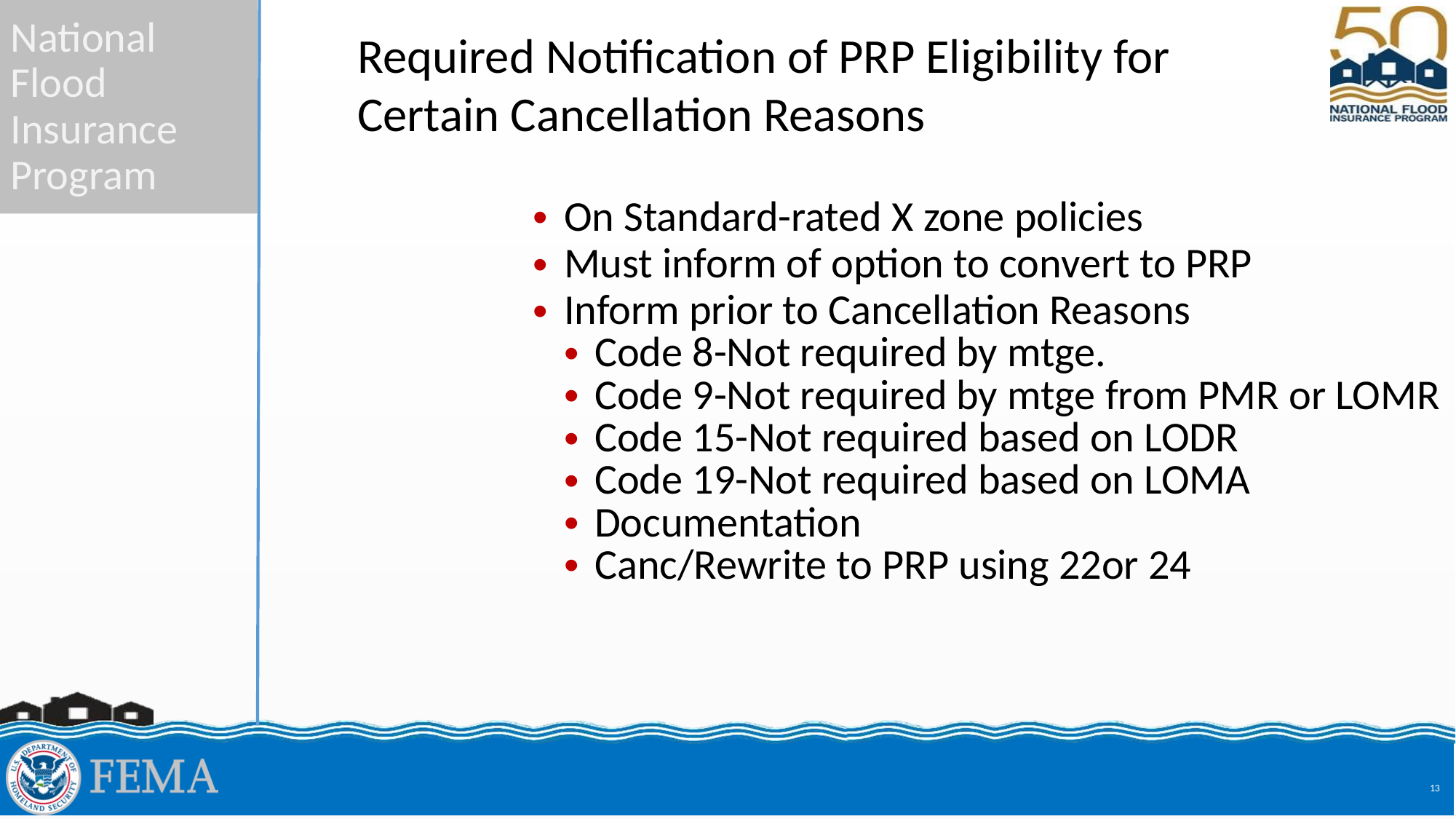

Required Notification of PRP Eligibility for Certain Cancellation Reasons
On Standard-rated X zone policies
Must inform of option to convert to PRP
Inform prior to Cancellation Reasons
Code 8-Not required by mtge.
Code 9-Not required by mtge from PMR or LOMR
Code 15-Not required based on LODR
Code 19-Not required based on LOMA
Documentation
Canc/Rewrite to PRP using 22or 24
13